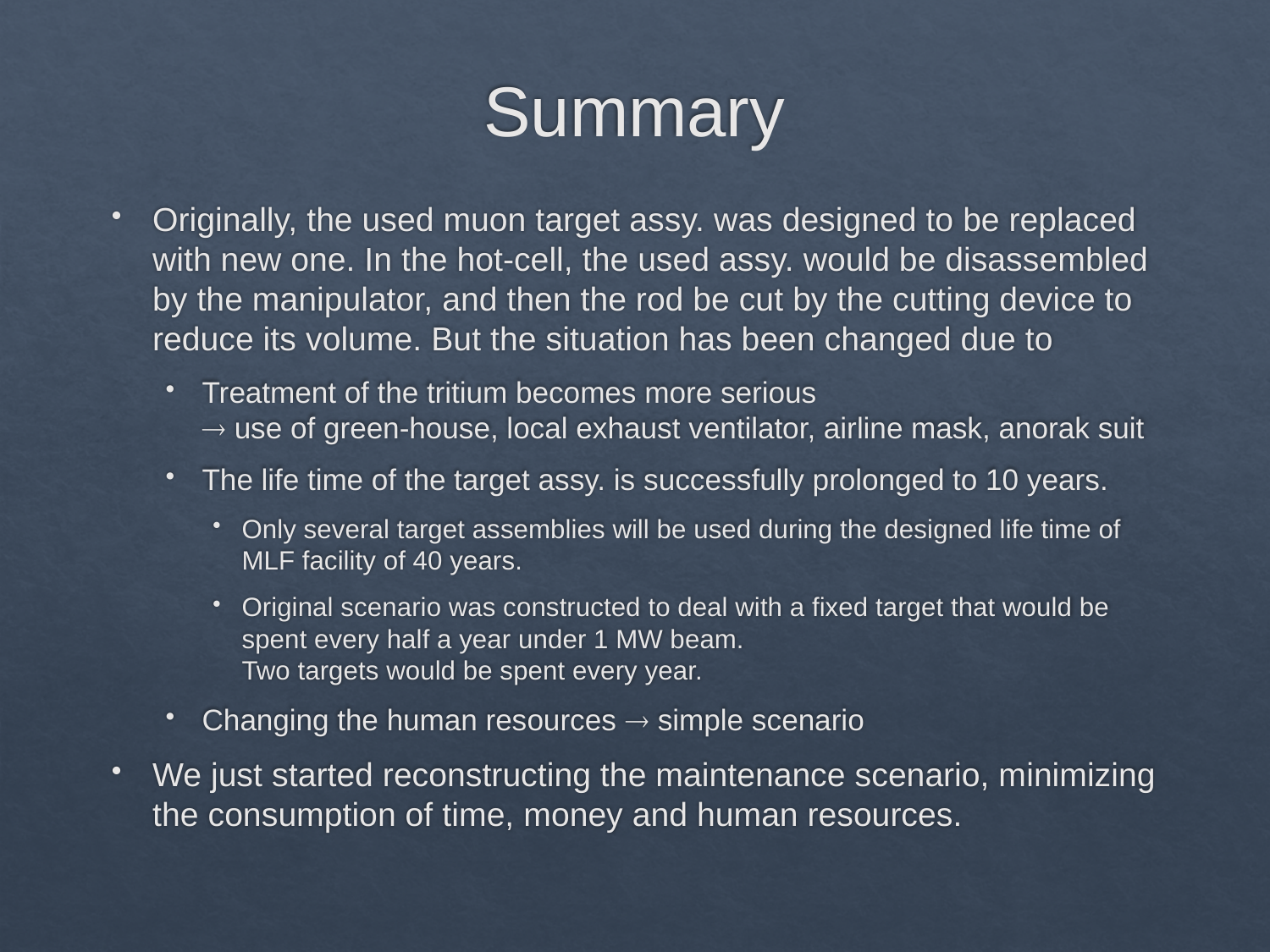

# Summary
Originally, the used muon target assy. was designed to be replaced with new one. In the hot-cell, the used assy. would be disassembled by the manipulator, and then the rod be cut by the cutting device to reduce its volume. But the situation has been changed due to
Treatment of the tritium becomes more serious
→ use of green-house, local exhaust ventilator, airline mask, anorak suit
The life time of the target assy. is successfully prolonged to 10 years.
Only several target assemblies will be used during the designed life time of MLF facility of 40 years.
Original scenario was constructed to deal with a fixed target that would be spent every half a year under 1 MW beam.
Two targets would be spent every year.
Changing the human resources → simple scenario
We just started reconstructing the maintenance scenario, minimizing the consumption of time, money and human resources.